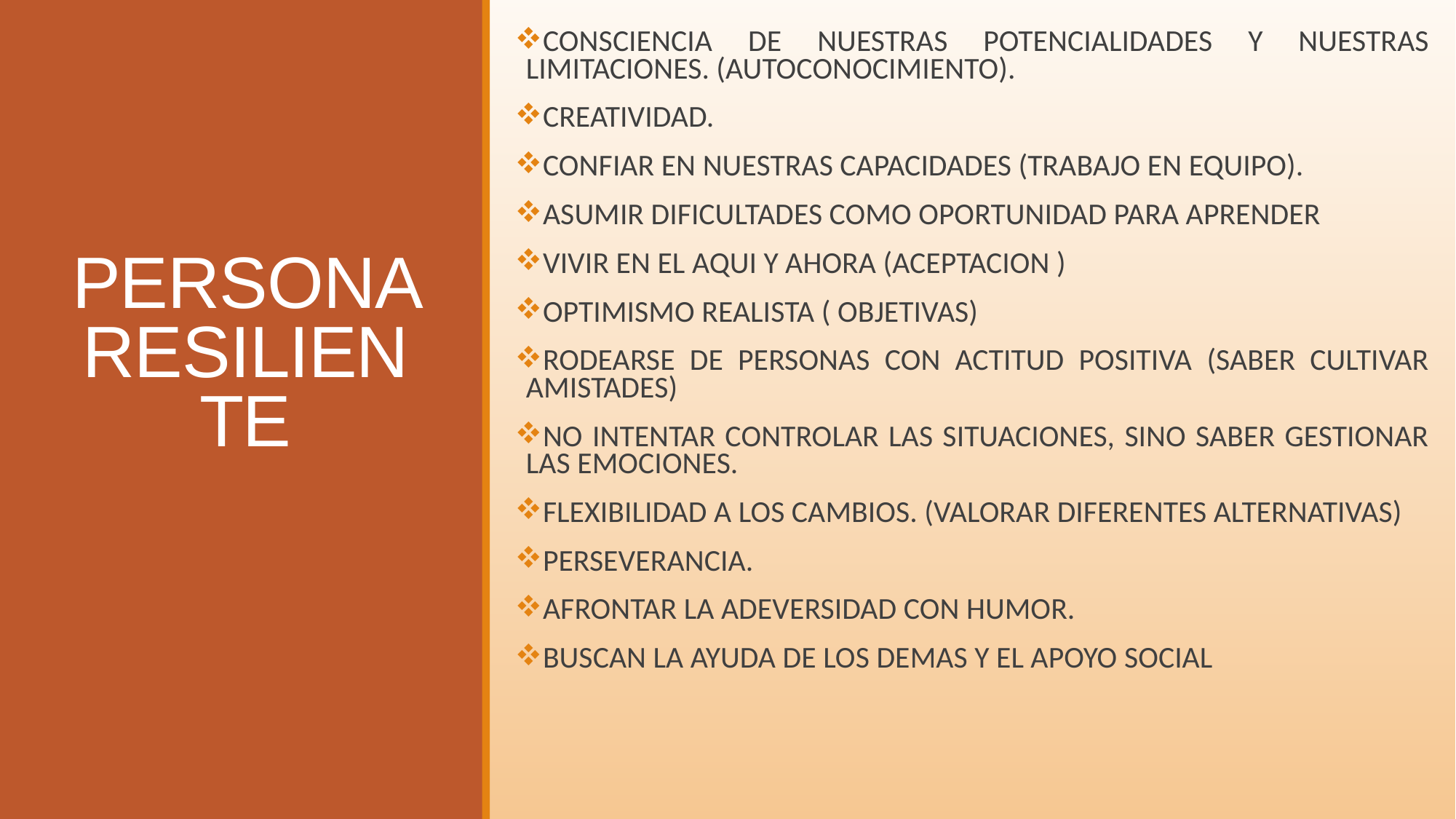

CONSCIENCIA DE NUESTRAS POTENCIALIDADES Y NUESTRAS LIMITACIONES. (AUTOCONOCIMIENTO).
CREATIVIDAD.
CONFIAR EN NUESTRAS CAPACIDADES (TRABAJO EN EQUIPO).
ASUMIR DIFICULTADES COMO OPORTUNIDAD PARA APRENDER
VIVIR EN EL AQUI Y AHORA (ACEPTACION )
OPTIMISMO REALISTA ( OBJETIVAS)
RODEARSE DE PERSONAS CON ACTITUD POSITIVA (SABER CULTIVAR AMISTADES)
NO INTENTAR CONTROLAR LAS SITUACIONES, SINO SABER GESTIONAR LAS EMOCIONES.
FLEXIBILIDAD A LOS CAMBIOS. (VALORAR DIFERENTES ALTERNATIVAS)
PERSEVERANCIA.
AFRONTAR LA ADEVERSIDAD CON HUMOR.
BUSCAN LA AYUDA DE LOS DEMAS Y EL APOYO SOCIAL

# PERSONA RESILIENTE